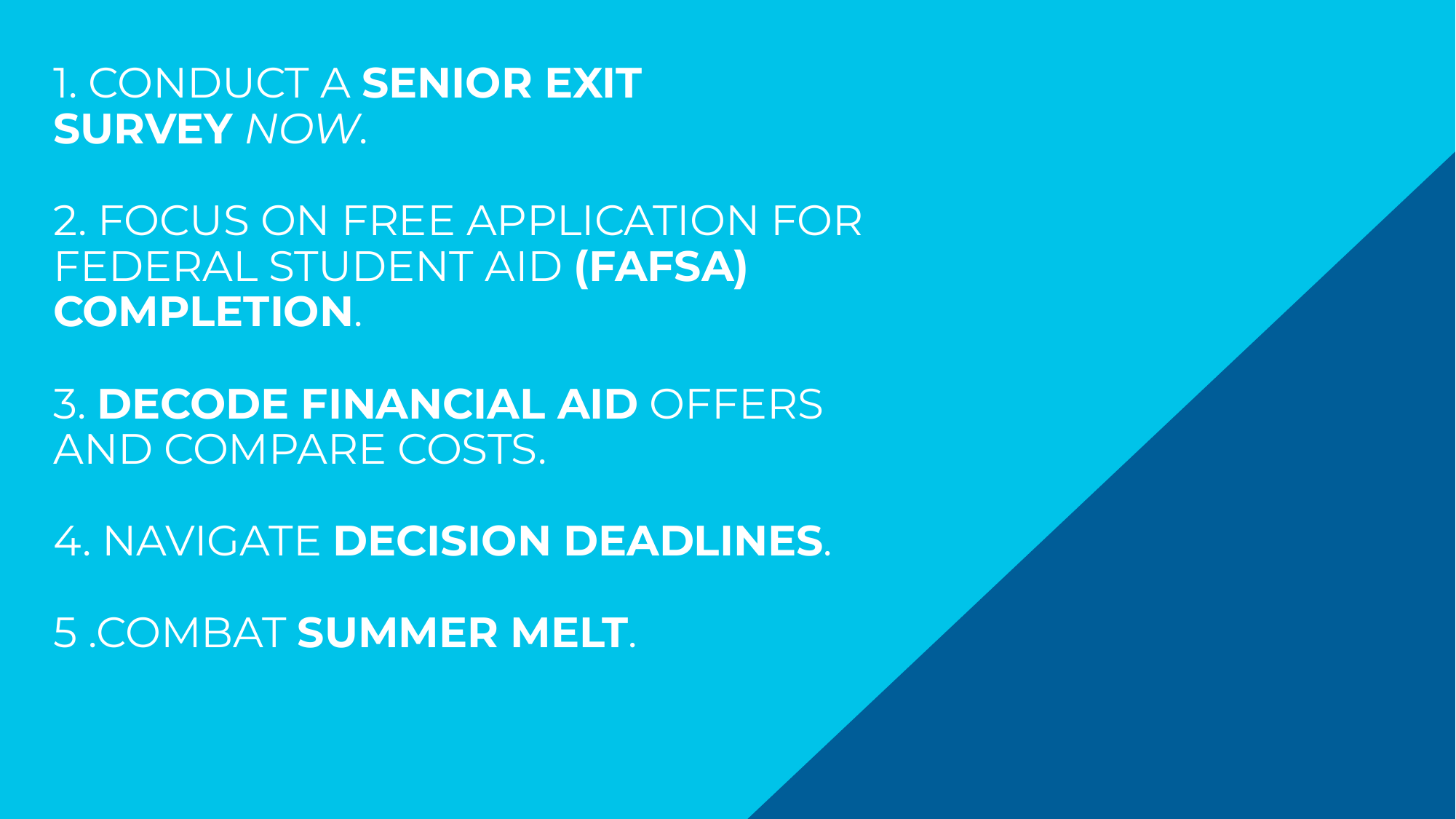

# 1. Conduct a senior exit survey now. 2. Focus on Free Application for Federal Student Aid (FAFSA) completion. 3. Decode financial aid offers and compare costs. 4. Navigate decision deadlines. 5 .Combat summer melt.